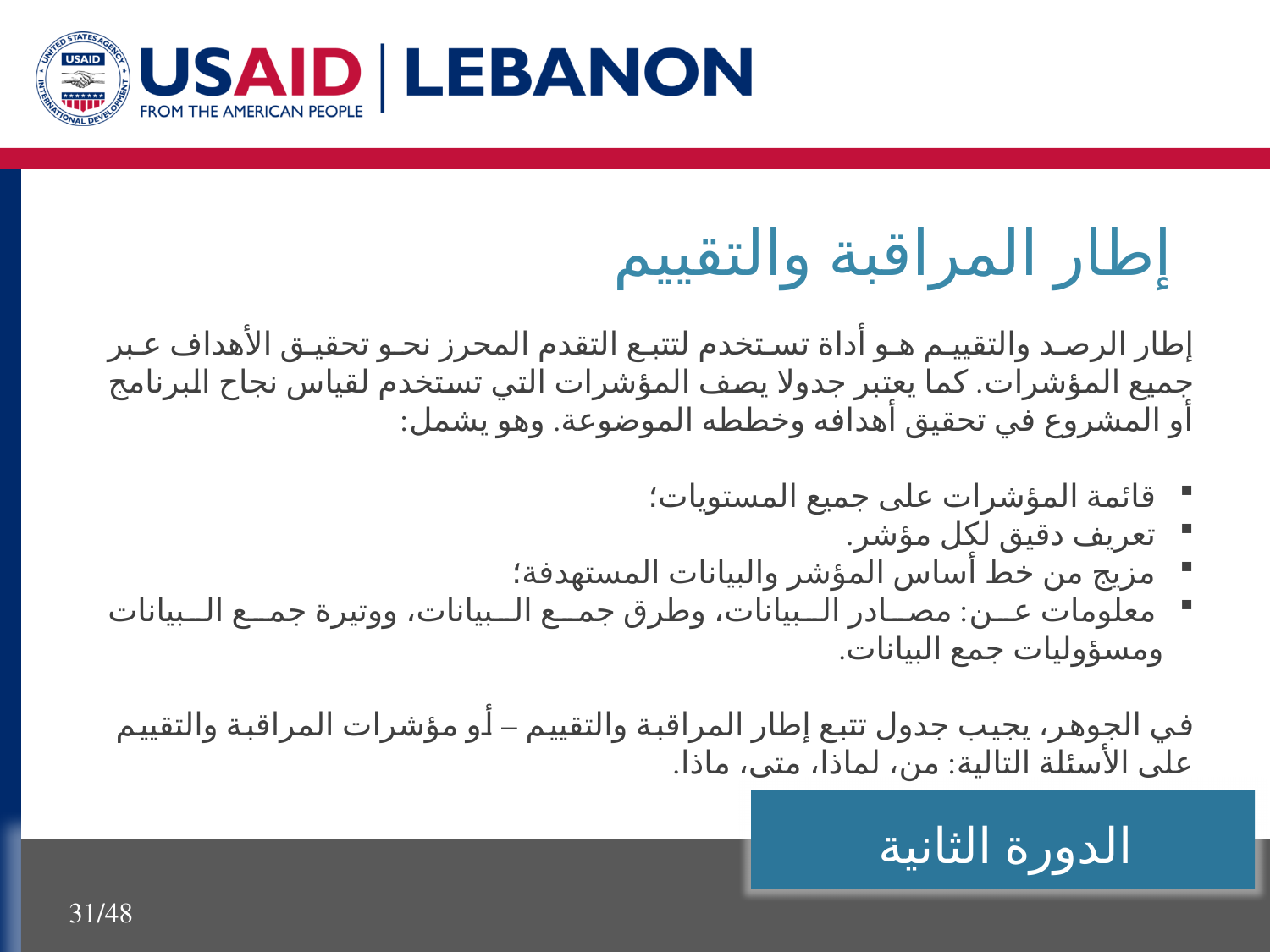

إطار المراقبة والتقييم
إطار الرصد والتقييم هو أداة تستخدم لتتبع التقدم المحرز نحو تحقيق الأهداف عبر جميع المؤشرات. كما يعتبر جدولا يصف المؤشرات التي تستخدم لقياس نجاح البرنامج أو المشروع في تحقيق أهدافه وخططه الموضوعة. وهو يشمل:

 قائمة المؤشرات على جميع المستويات؛
 تعريف دقيق لكل مؤشر.
 مزيج من خط أساس المؤشر والبيانات المستهدفة؛
 معلومات عن: مصادر البيانات، وطرق جمع البيانات، ووتيرة جمع البيانات ومسؤوليات جمع البيانات.

في الجوهر، يجيب جدول تتبع إطار المراقبة والتقييم – أو مؤشرات المراقبة والتقييم  على الأسئلة التالية: من، لماذا، متى، ماذا.

الدورة الثانية

31/48